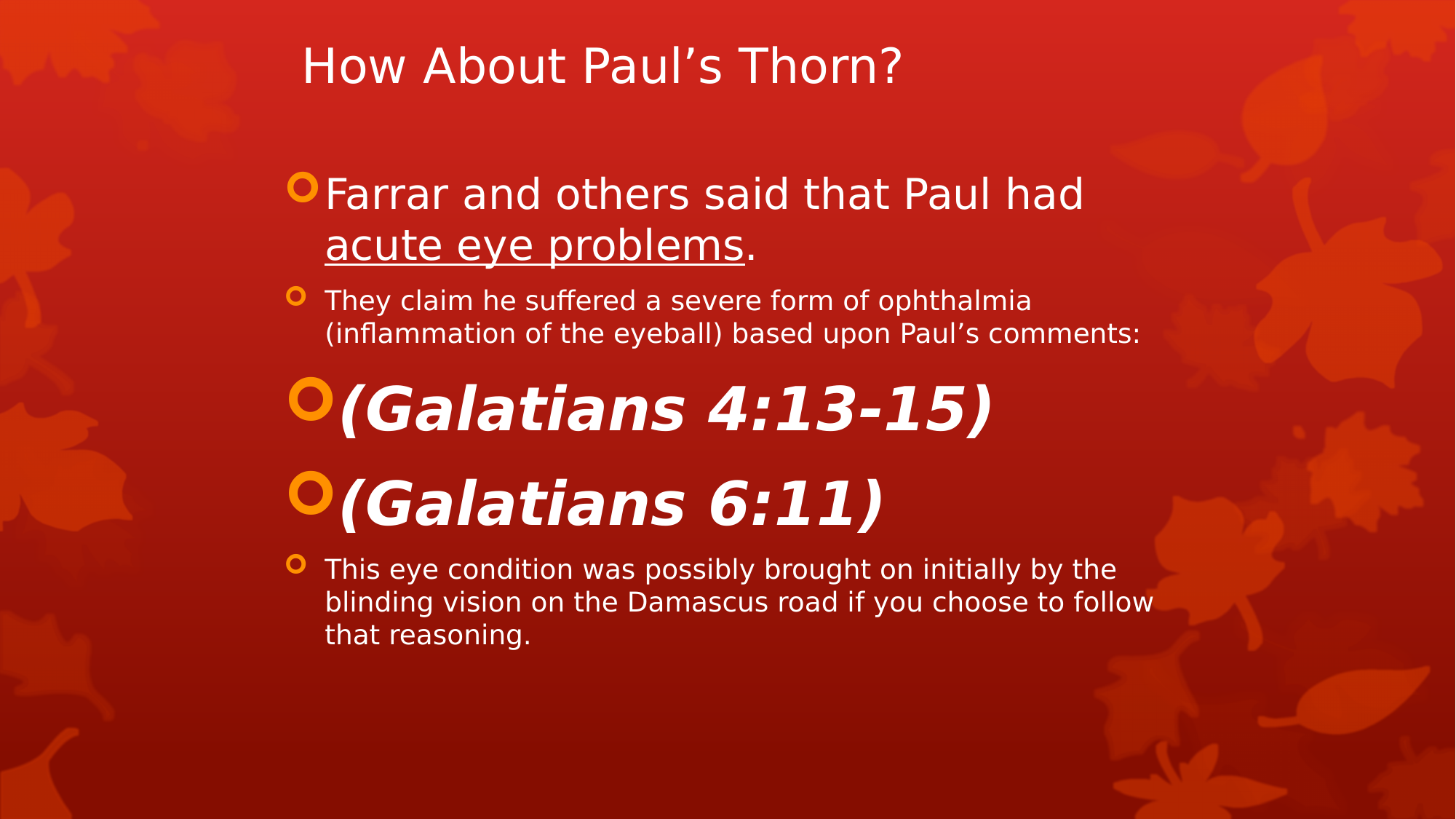

# How About Paul’s Thorn?
Farrar and others said that Paul had acute eye problems.
They claim he suffered a severe form of ophthalmia (inflammation of the eyeball) based upon Paul’s comments:
(Galatians 4:13-15)
(Galatians 6:11)
This eye condition was possibly brought on initially by the blinding vision on the Damascus road if you choose to follow that reasoning.